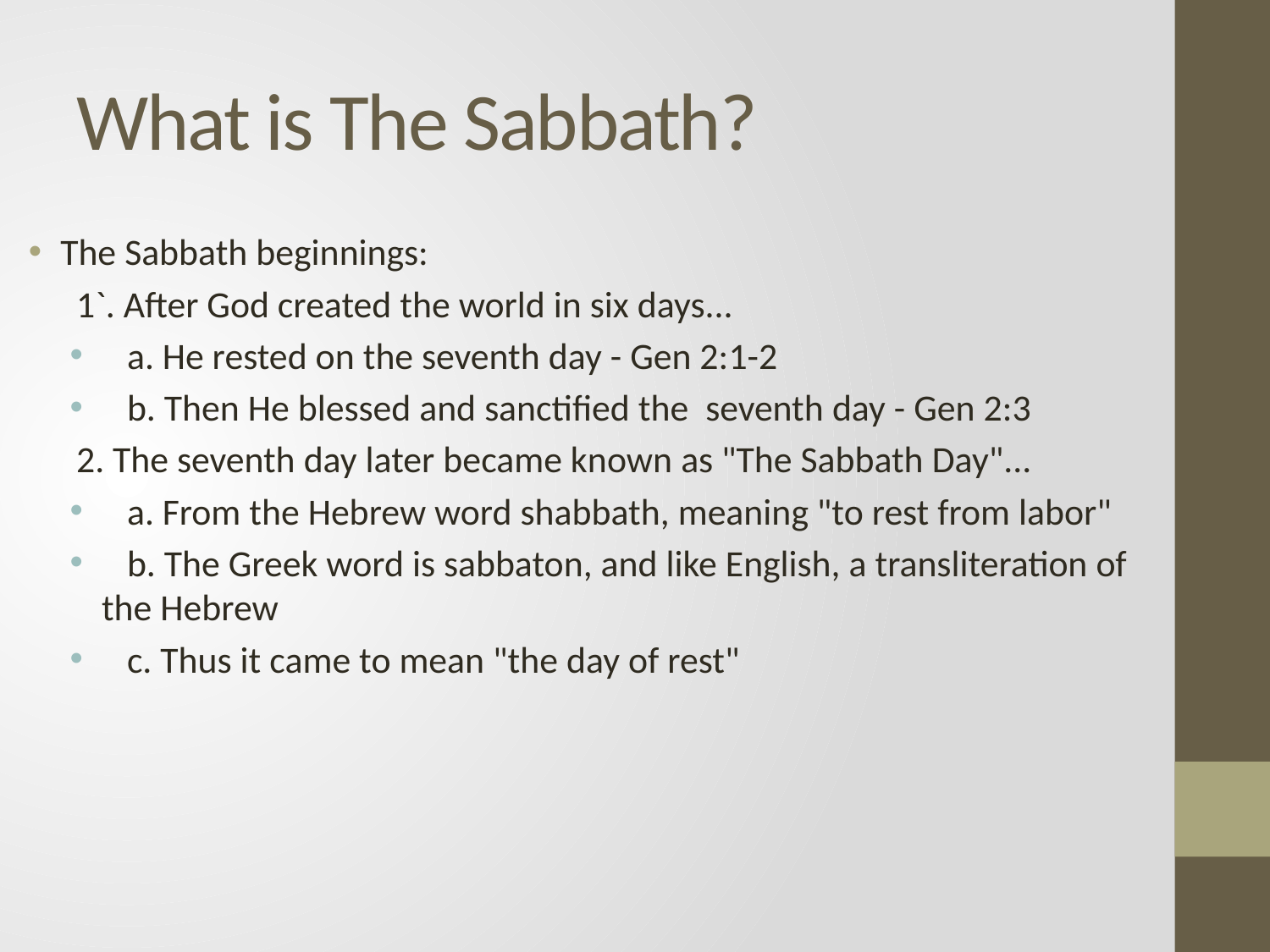

# What is The Sabbath?
The Sabbath beginnings:
1`. After God created the world in six days...
   a. He rested on the seventh day - Gen 2:1-2
   b. Then He blessed and sanctified the  seventh day - Gen 2:3
2. The seventh day later became known as "The Sabbath Day"...
   a. From the Hebrew word shabbath, meaning "to rest from labor"
   b. The Greek word is sabbaton, and like English, a transliteration of  the Hebrew
   c. Thus it came to mean "the day of rest"